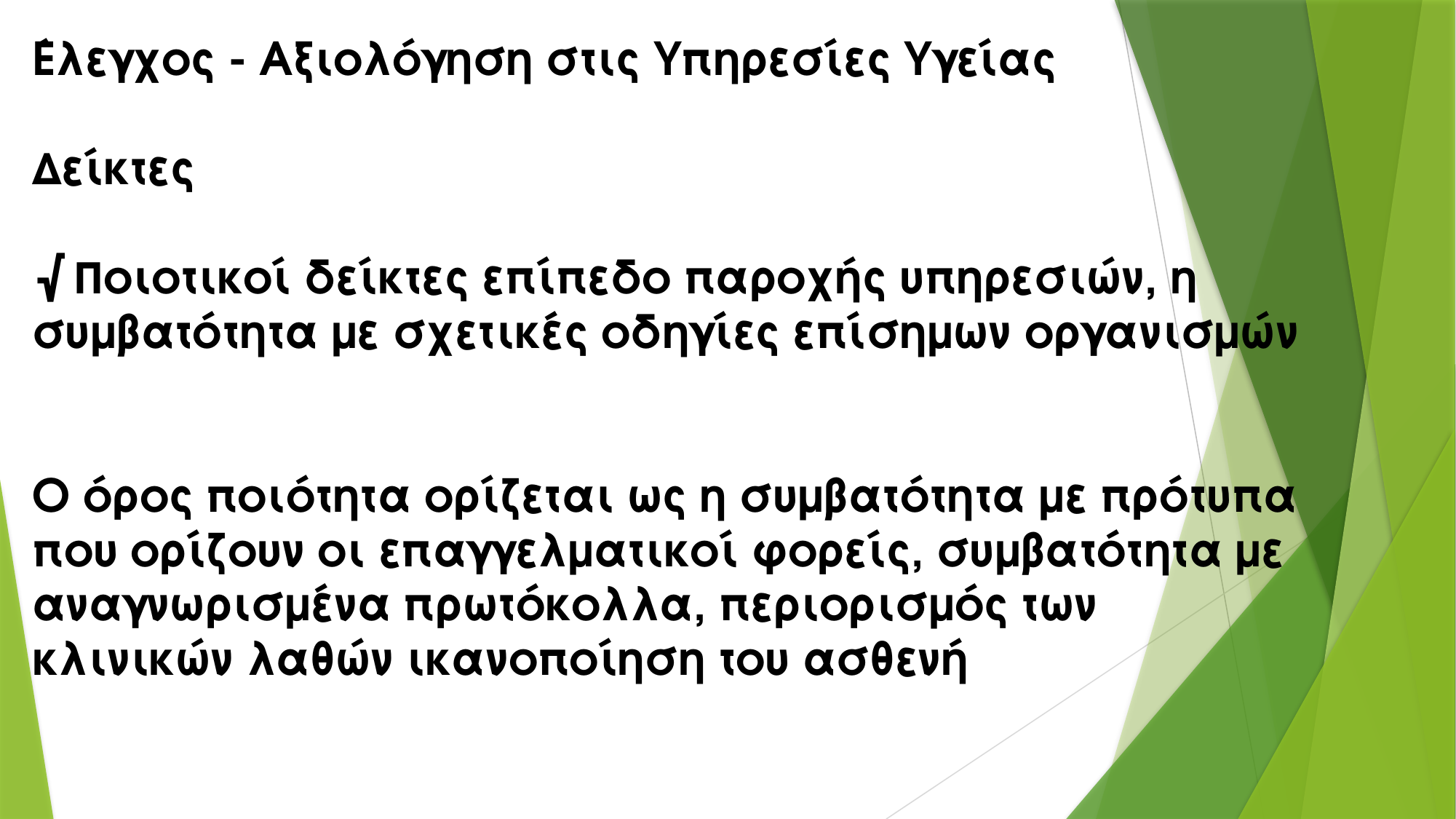

Έλεγχος - Αξιολόγηση στις Υπηρεσίες Υγείας

Δείκτες

√ Ποιοτικοί δείκτες επίπεδο παροχής υπηρεσιών, η συμβατότητα με σχετικές οδηγίες επίσημων οργανισμών

Ο όρος ποιότητα ορίζεται ως η συμβατότητα με πρότυπα που ορίζουν οι επαγγελματικοί φορείς, συμβατότητα με αναγνωρισμένα πρωτόκολλα, περιορισμός των κλινικών λαθών ικανοποίηση του ασθενή